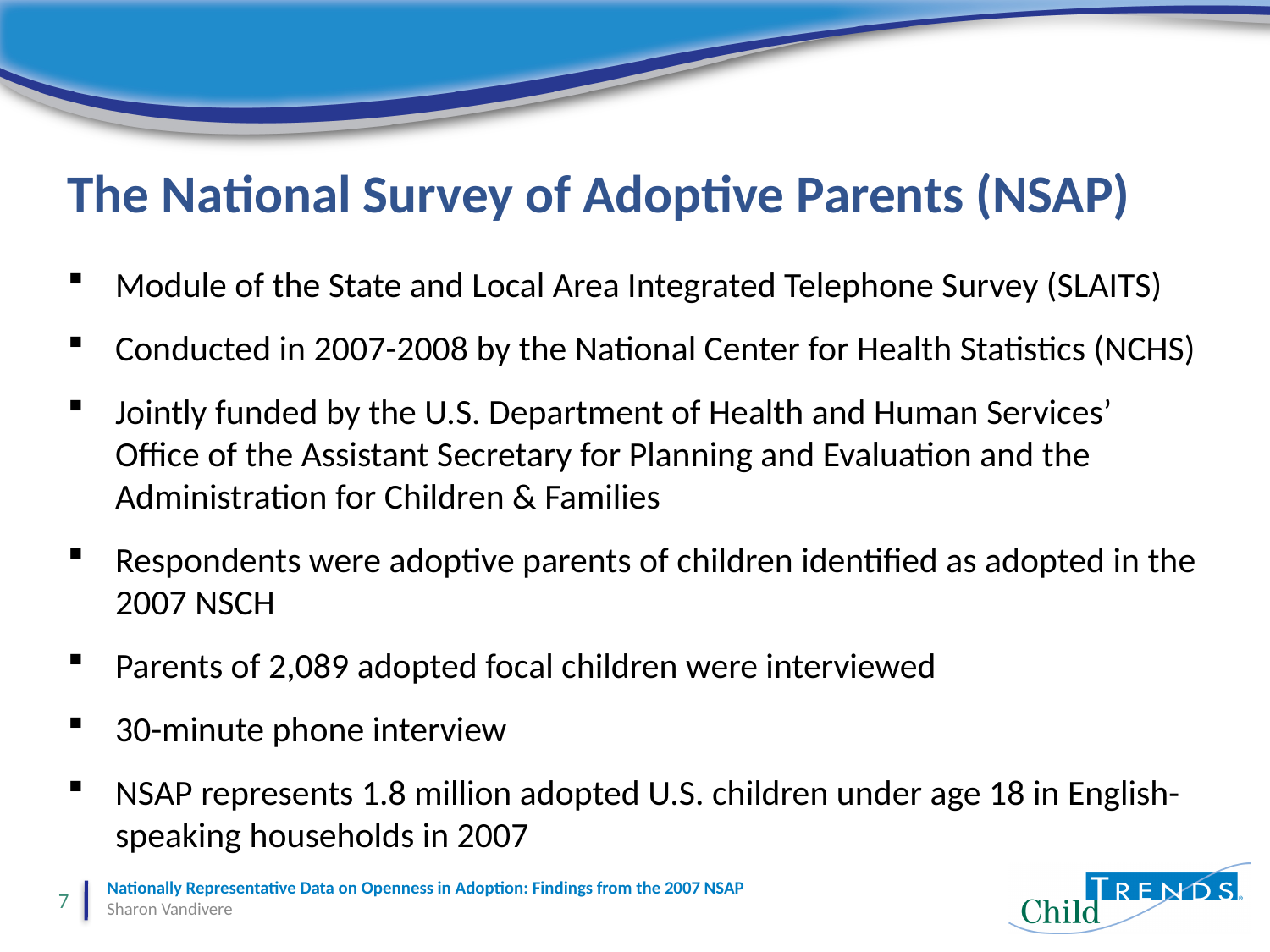

# The National Survey of Adoptive Parents (NSAP)
Module of the State and Local Area Integrated Telephone Survey (SLAITS)
Conducted in 2007-2008 by the National Center for Health Statistics (NCHS)
Jointly funded by the U.S. Department of Health and Human Services’ Office of the Assistant Secretary for Planning and Evaluation and the Administration for Children & Families
Respondents were adoptive parents of children identified as adopted in the 2007 NSCH
Parents of 2,089 adopted focal children were interviewed
30-minute phone interview
NSAP represents 1.8 million adopted U.S. children under age 18 in English-speaking households in 2007